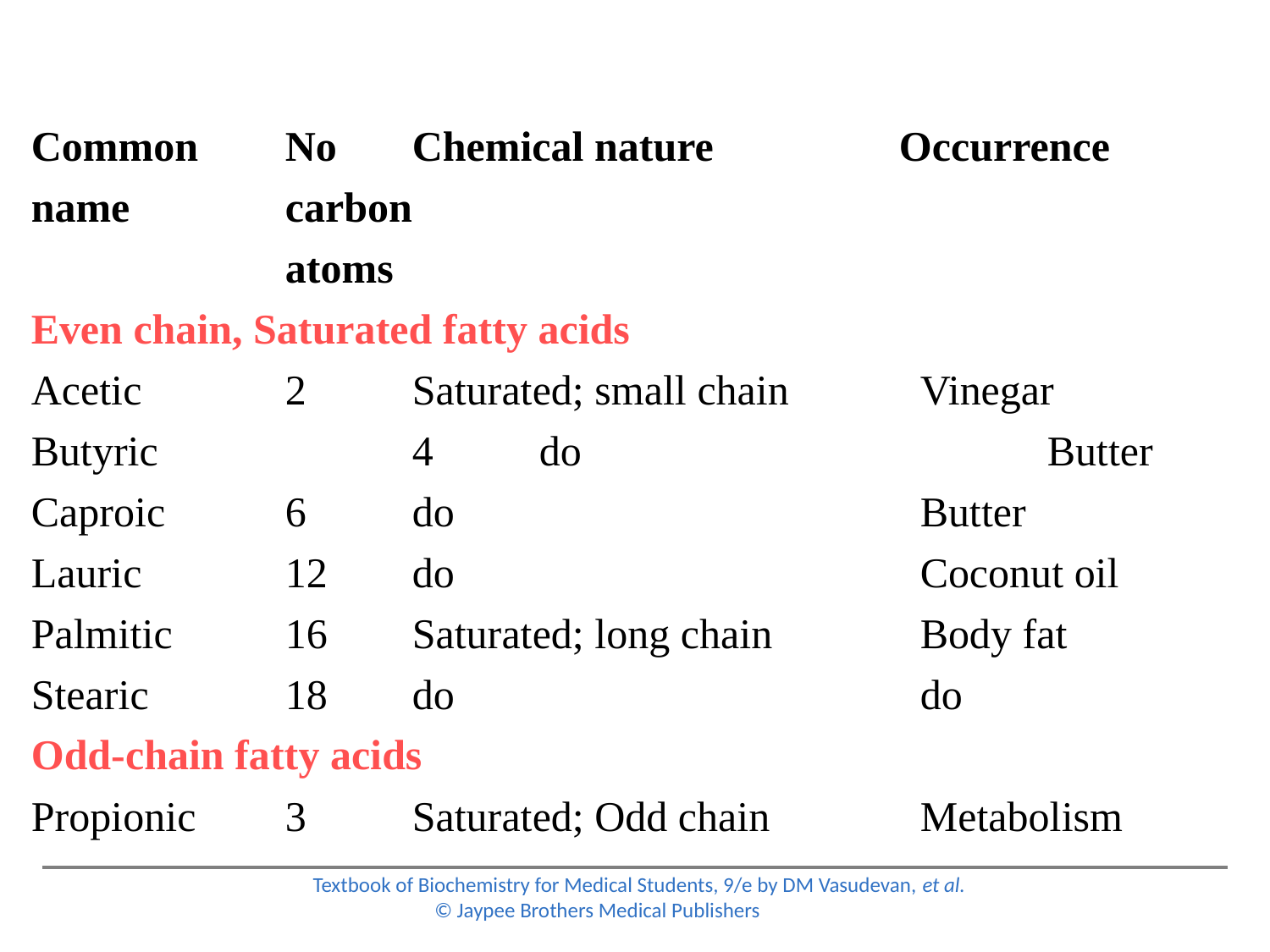

Common 	No 	Chemical nature 	          Occurrence
name 		carbon
		atoms
Even chain, Saturated fatty acids
Acetic		2	Saturated; small chain		Vinegar
Butyric		4	do				Butter
Caproic	6	do				Butter
Lauric		12	do				Coconut oil
Palmitic	16	Saturated; long chain	      	Body fat
Stearic		18	do				do
Odd-chain fatty acids
Propionic	3	Saturated; Odd chain		Metabolism
Textbook of Biochemistry for Medical Students, 9/e by DM Vasudevan, et al.
© Jaypee Brothers Medical Publishers